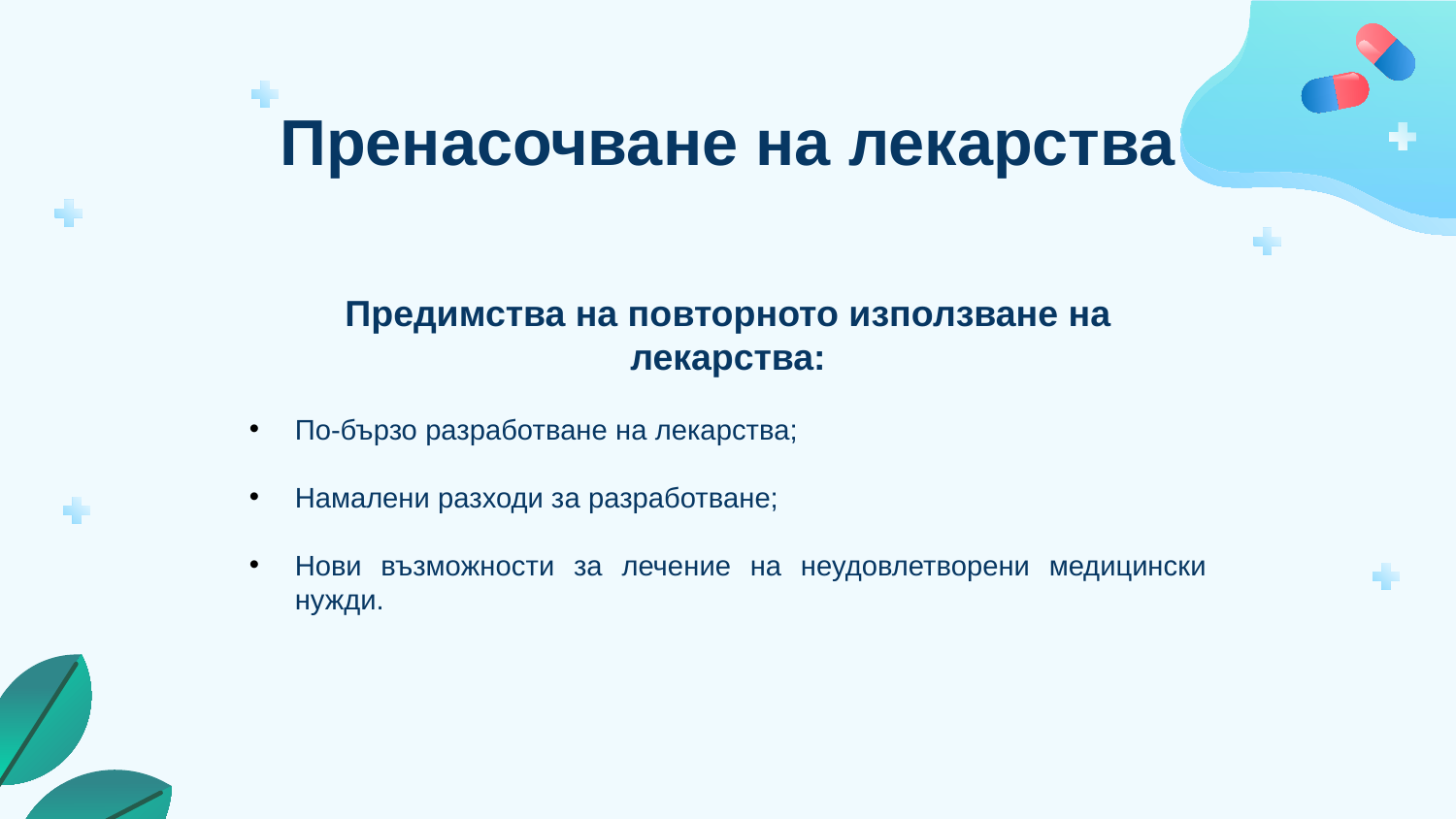

# Пренасочване на лекарства
Предимства на повторното използване на лекарства:

По-бързо разработване на лекарства;

Намалени разходи за разработване;

Нови възможности за лечение на неудовлетворени медицински нужди.